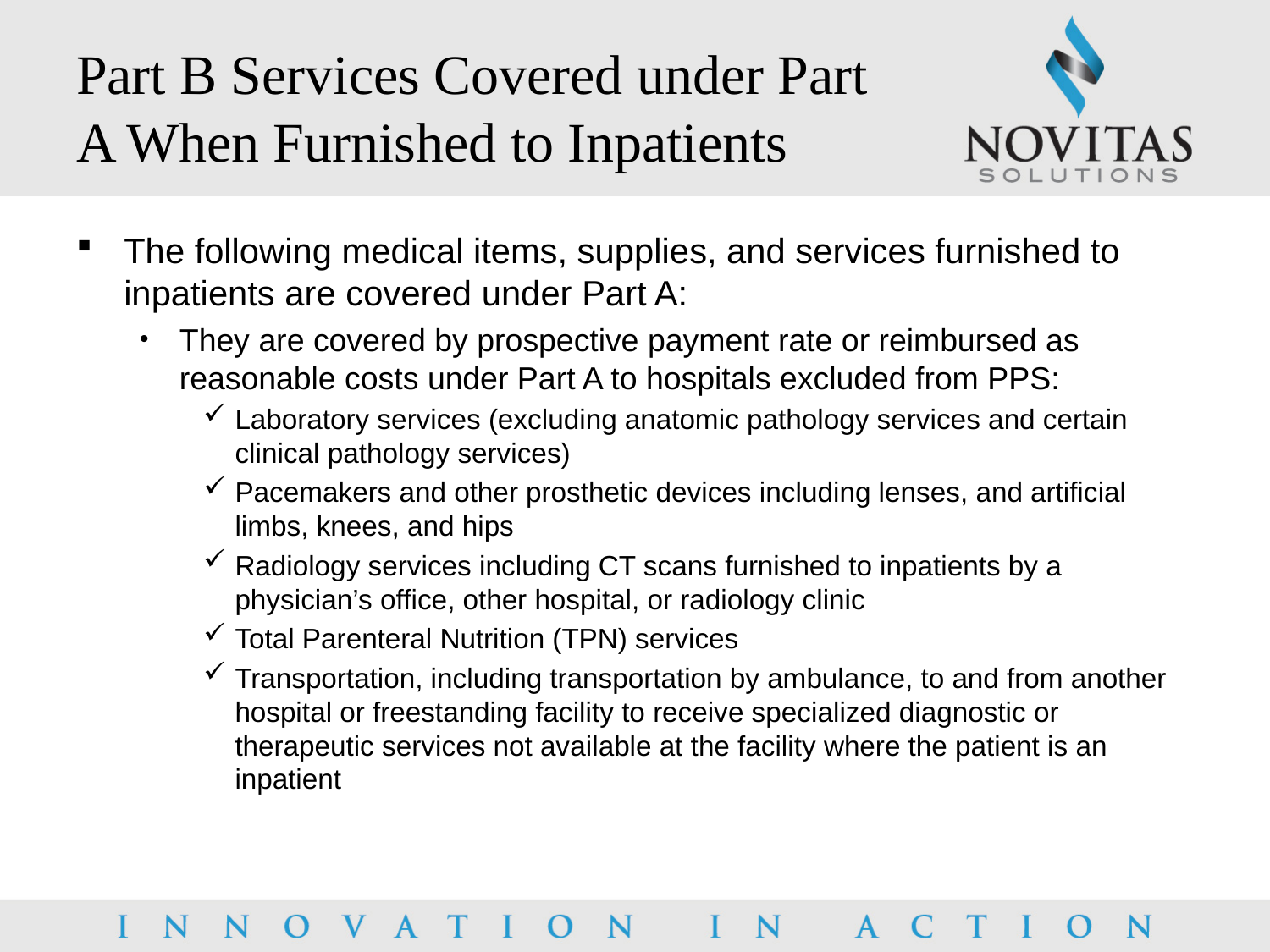

# Part B Services Covered under Part A When Furnished to Inpatients
The following medical items, supplies, and services furnished to inpatients are covered under Part A:
They are covered by prospective payment rate or reimbursed as reasonable costs under Part A to hospitals excluded from PPS:
Laboratory services (excluding anatomic pathology services and certain clinical pathology services)
Pacemakers and other prosthetic devices including lenses, and artificial limbs, knees, and hips
Radiology services including CT scans furnished to inpatients by a physician’s office, other hospital, or radiology clinic
Total Parenteral Nutrition (TPN) services
Transportation, including transportation by ambulance, to and from another hospital or freestanding facility to receive specialized diagnostic or therapeutic services not available at the facility where the patient is an inpatient